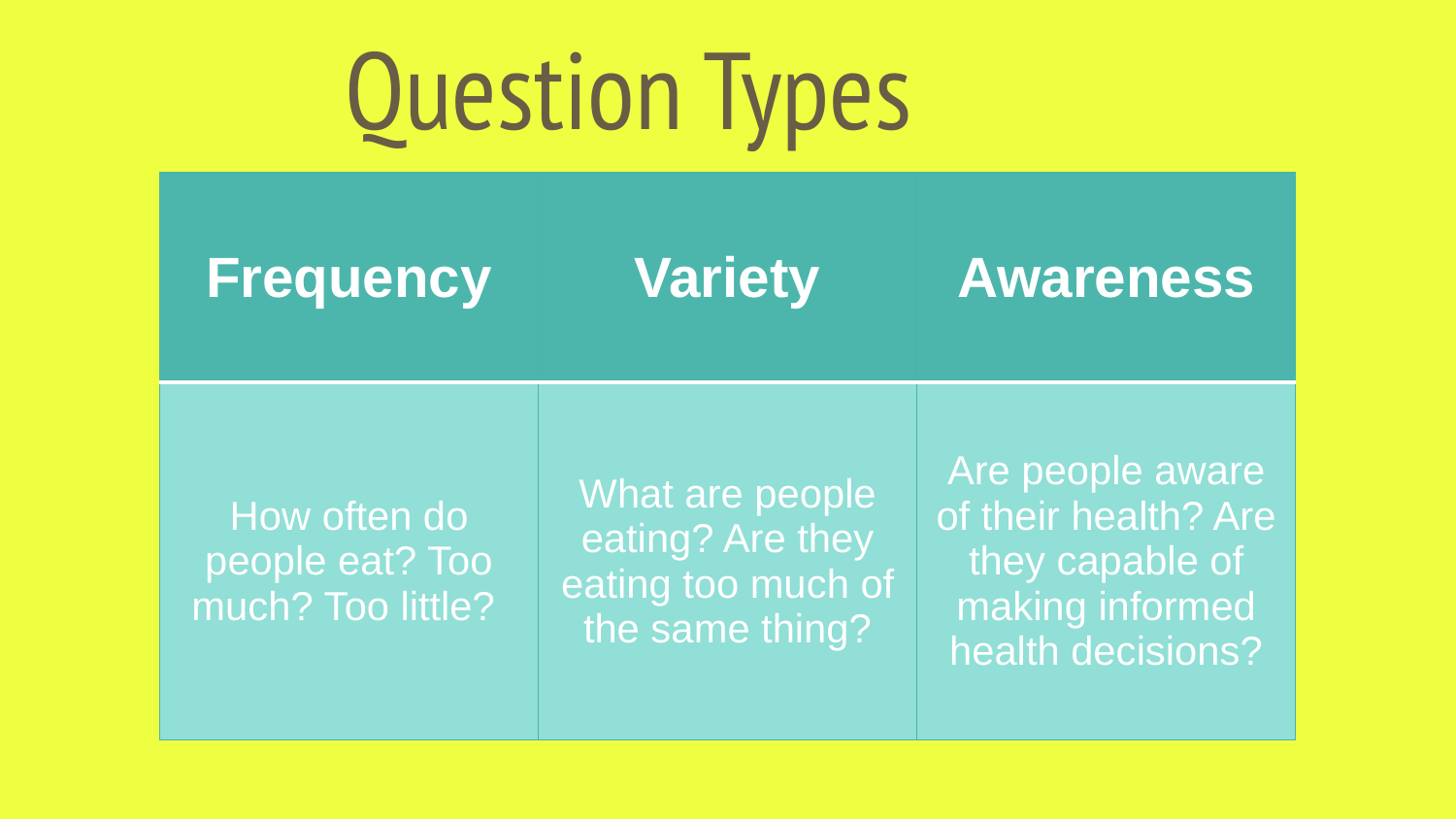

# Question Types
| Frequency | Variety | Awareness |
| --- | --- | --- |
| How often do people eat? Too much? Too little? | What are people eating? Are they eating too much of the same thing? | Are people aware of their health? Are they capable of making informed health decisions? |